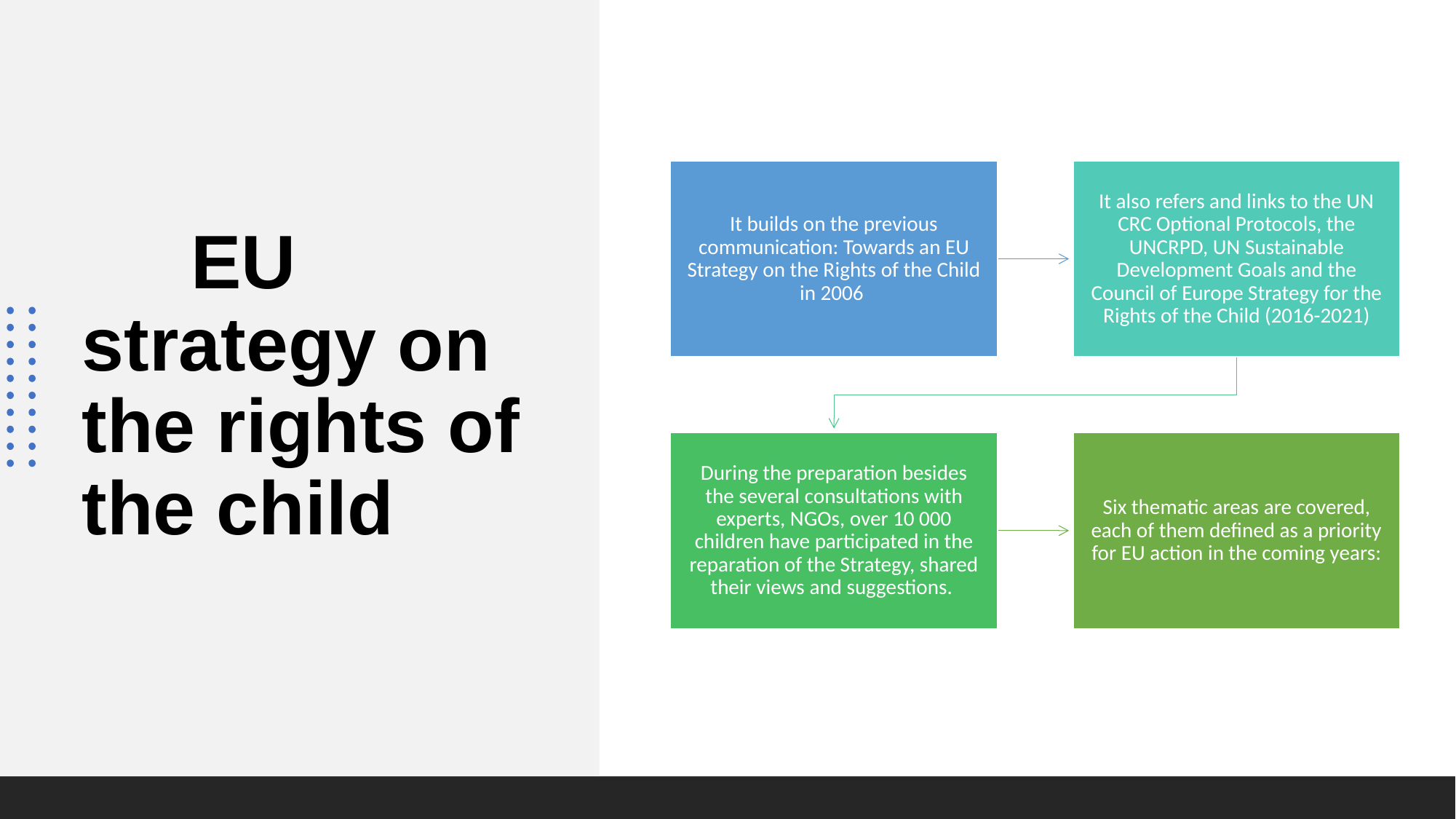

It builds on the previous communication: Towards an EU Strategy on the Rights of the Child in 2006

It also refers and links to the UN CRC Optional Protocols, the UNCRPD, UN Sustainable Development Goals and the Council of Europe Strategy for the Rights of the Child (2016-2021)

During the preparation besides the several consultations with experts, NGOs, over 10 000 children have participated in the reparation of the Strategy, shared their views and suggestions.
Six thematic areas are covered, each of them defined as a priority for EU action in the coming years:
# EU strategy on the rights of the child